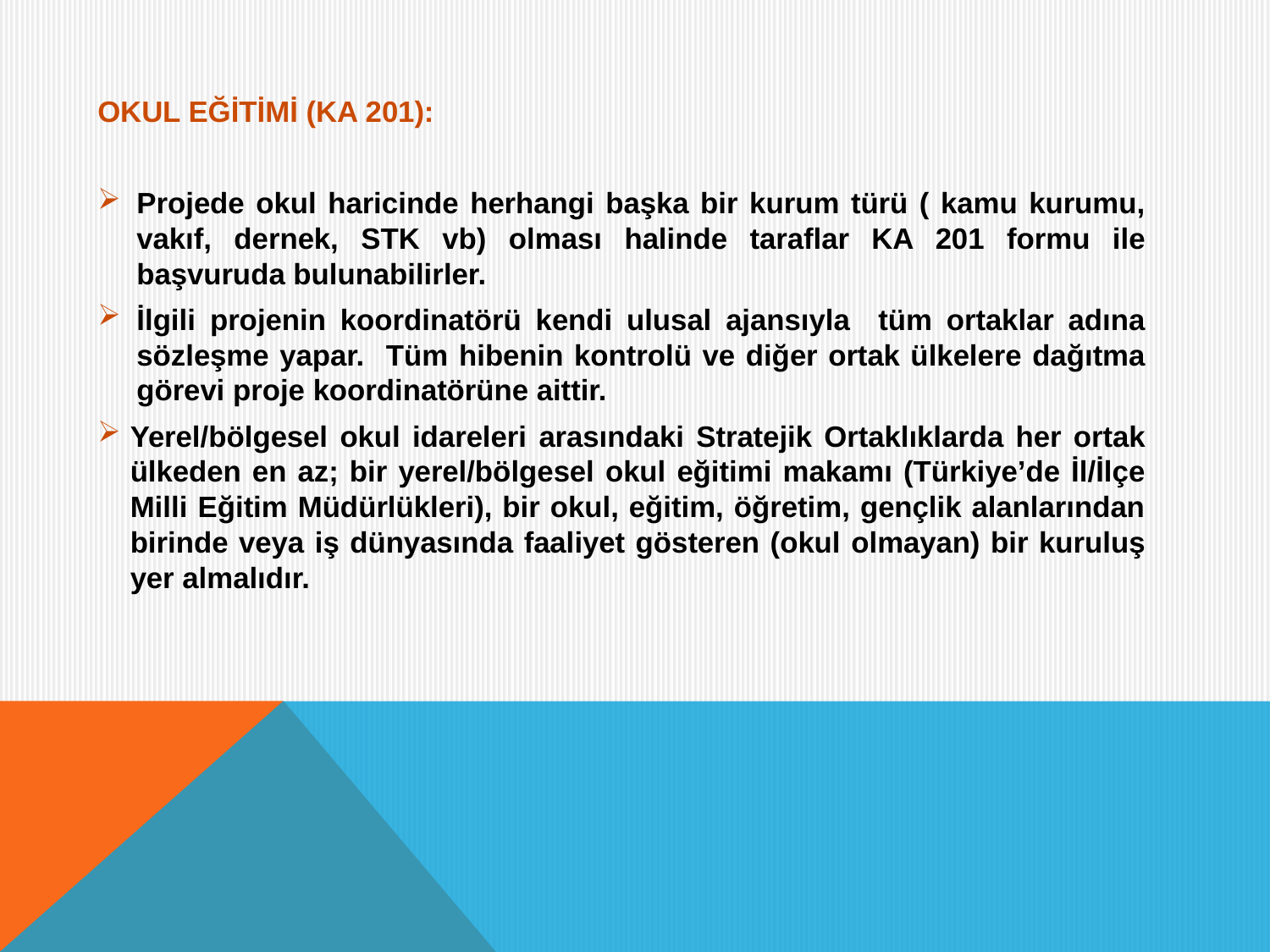

OKUL EĞİTİMİ (KA 201):

Projede okul haricinde herhangi başka bir kurum türü ( kamu kurumu, vakıf, dernek, STK vb) olması halinde taraflar KA 201 formu ile başvuruda bulunabilirler.
İlgili projenin koordinatörü kendi ulusal ajansıyla  tüm ortaklar adına sözleşme yapar.  Tüm hibenin kontrolü ve diğer ortak ülkelere dağıtma görevi proje koordinatörüne aittir.
Yerel/bölgesel okul idareleri arasındaki Stratejik Ortaklıklarda her ortak ülkeden en az; bir yerel/bölgesel okul eğitimi makamı (Türkiye’de İl/İlçe Milli Eğitim Müdürlükleri), bir okul, eğitim, öğretim, gençlik alanlarından birinde veya iş dünyasında faaliyet gösteren (okul olmayan) bir kuruluş yer almalıdır.